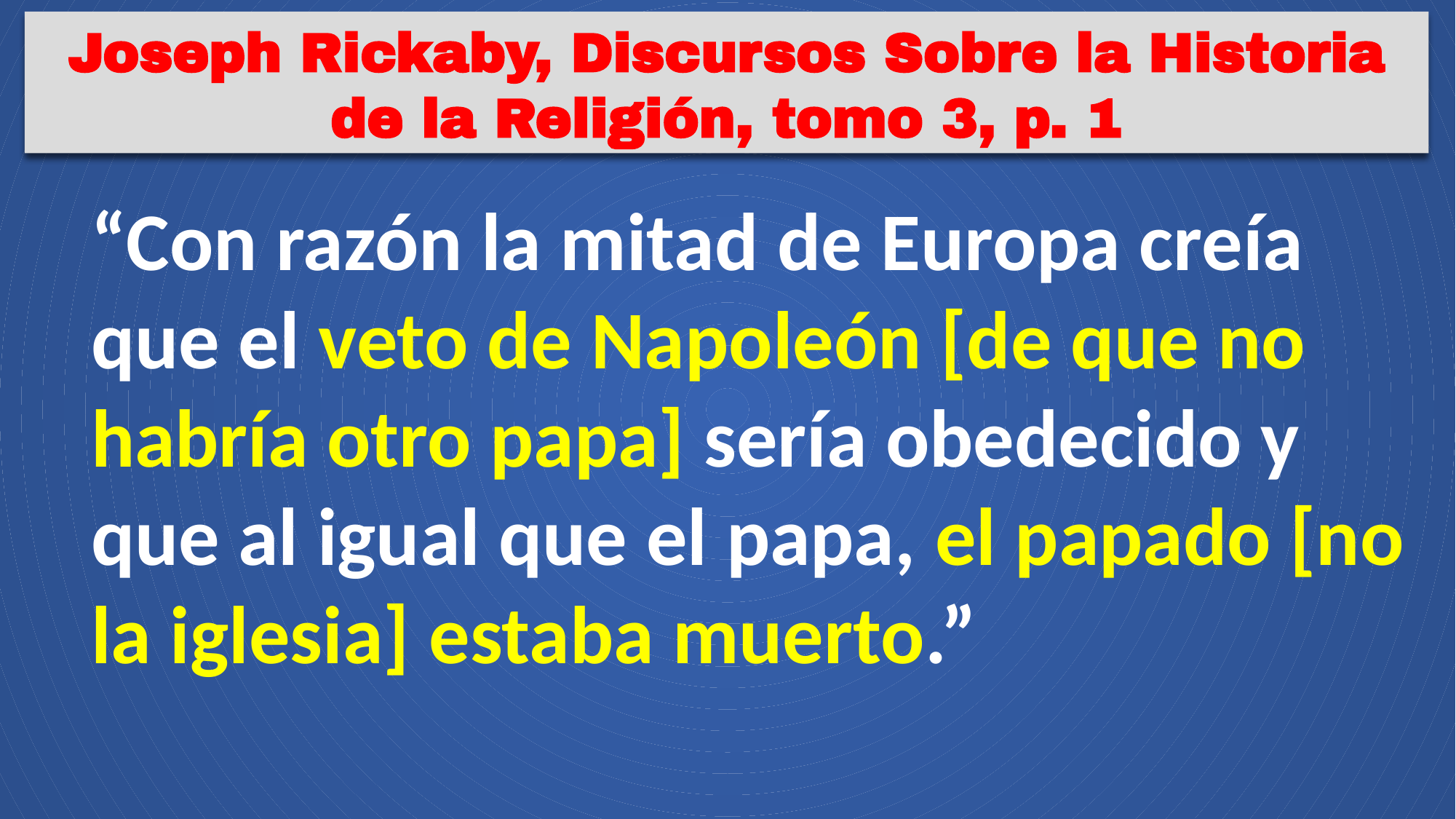

Joseph Rickaby, Discursos Sobre la Historia de la Religión, tomo 3, p. 1
“Con razón la mitad de Europa creía que el veto de Napoleón [de que no habría otro papa] sería obedecido y que al igual que el papa, el papado [no la iglesia] estaba muerto.”